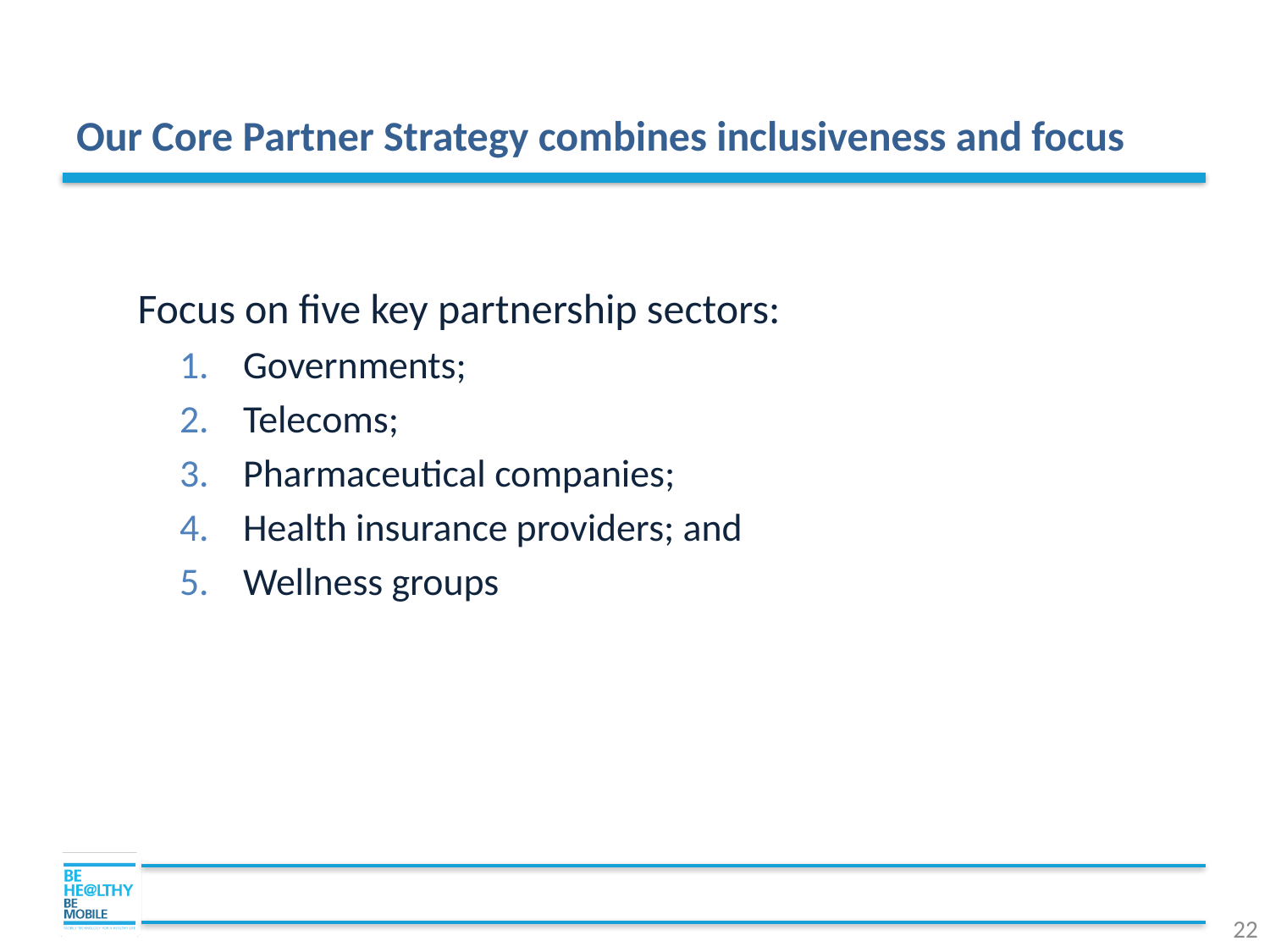

# Our Core Partner Strategy combines inclusiveness and focus

Focus on five key partnership sectors:
Governments;
Telecoms;
Pharmaceutical companies;
Health insurance providers; and
Wellness groups

22